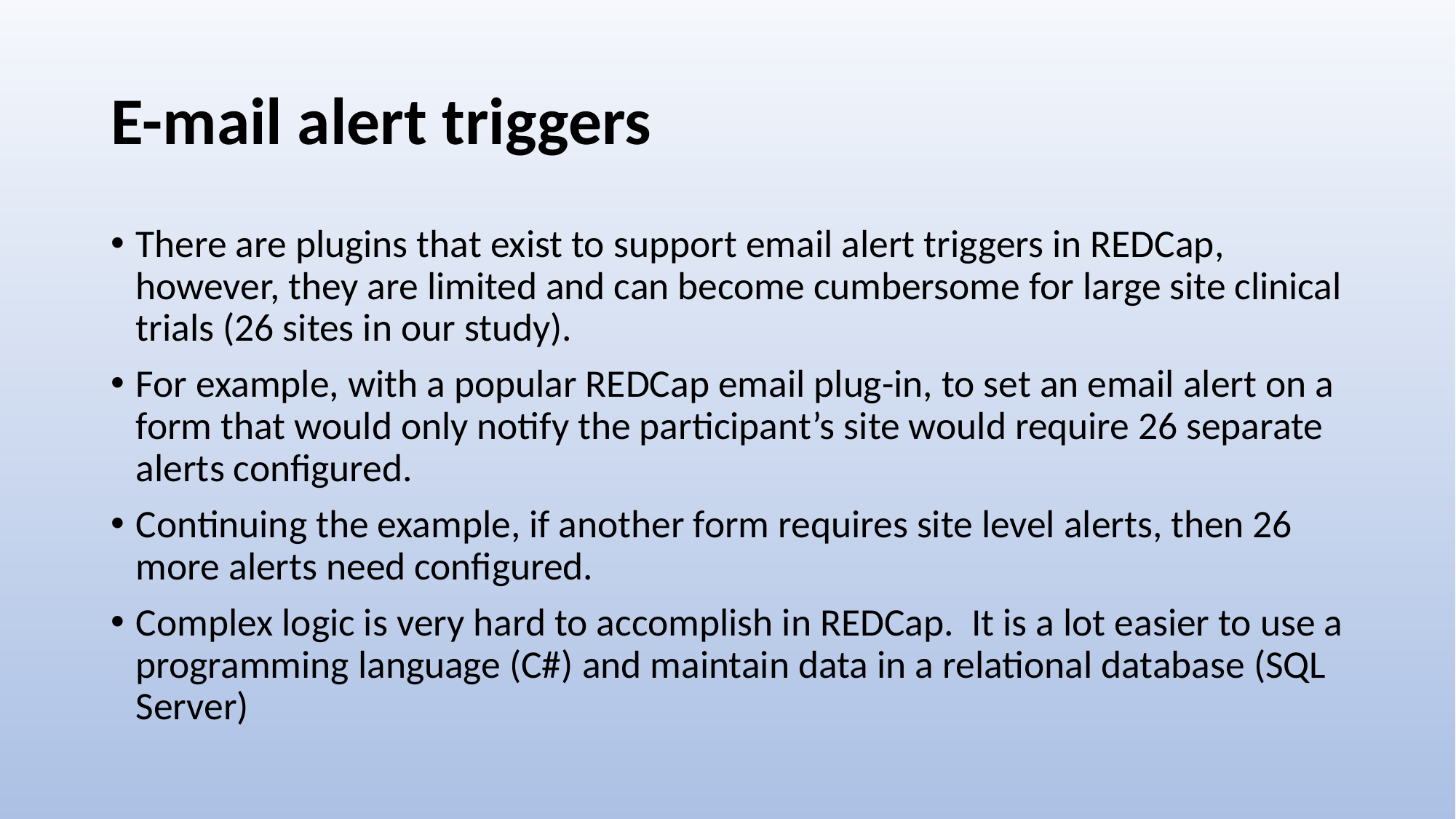

# E-mail alert triggers
There are plugins that exist to support email alert triggers in REDCap, however, they are limited and can become cumbersome for large site clinical trials (26 sites in our study).
For example, with a popular REDCap email plug-in, to set an email alert on a form that would only notify the participant’s site would require 26 separate alerts configured.
Continuing the example, if another form requires site level alerts, then 26 more alerts need configured.
Complex logic is very hard to accomplish in REDCap.  It is a lot easier to use a programming language (C#) and maintain data in a relational database (SQL Server)